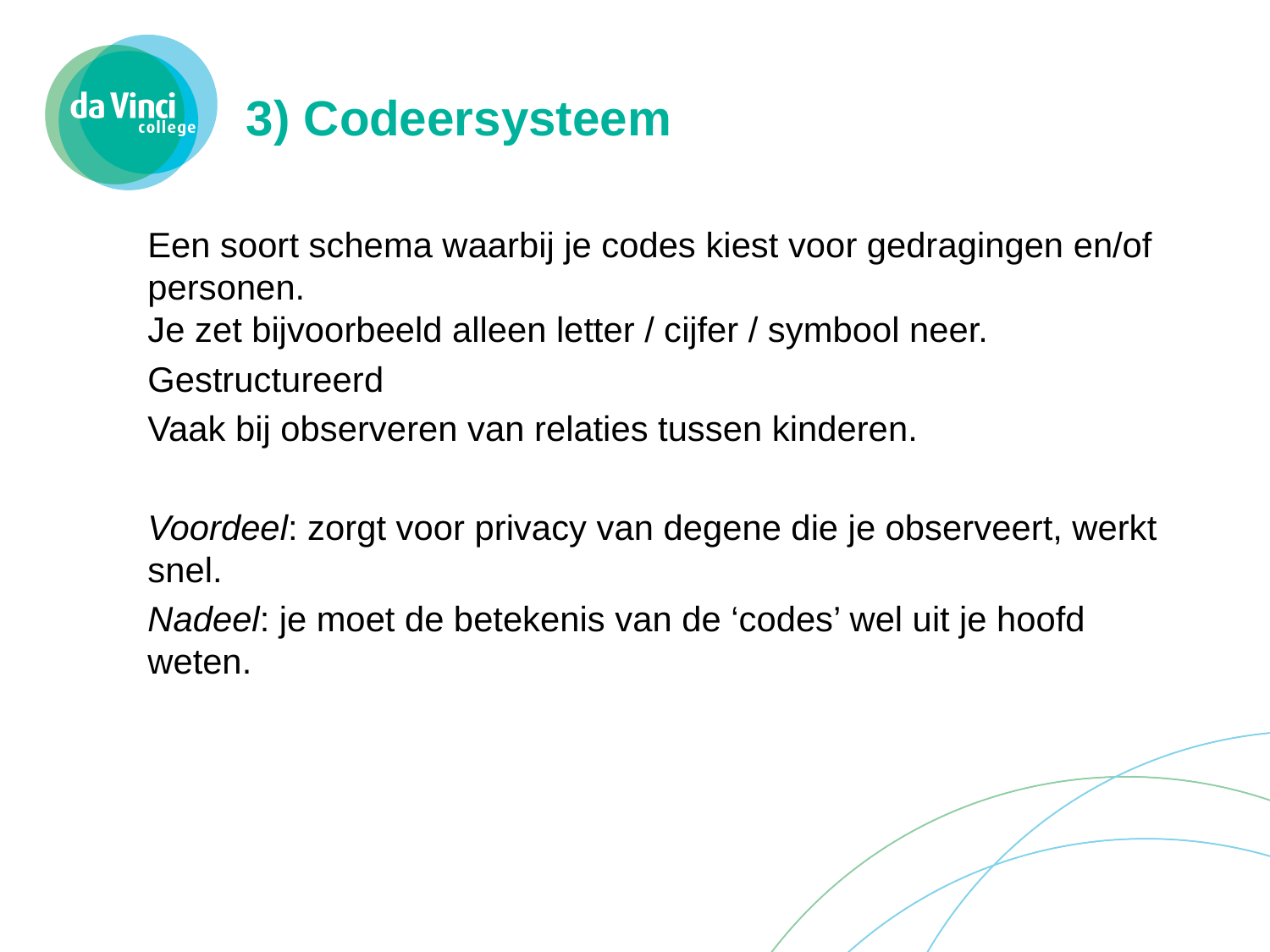

# 3) Codeersysteem
Een soort schema waarbij je codes kiest voor gedragingen en/of personen.
Je zet bijvoorbeeld alleen letter / cijfer / symbool neer.
Gestructureerd
Vaak bij observeren van relaties tussen kinderen.

Voordeel: zorgt voor privacy van degene die je observeert, werkt snel.
Nadeel: je moet de betekenis van de ‘codes’ wel uit je hoofd weten.